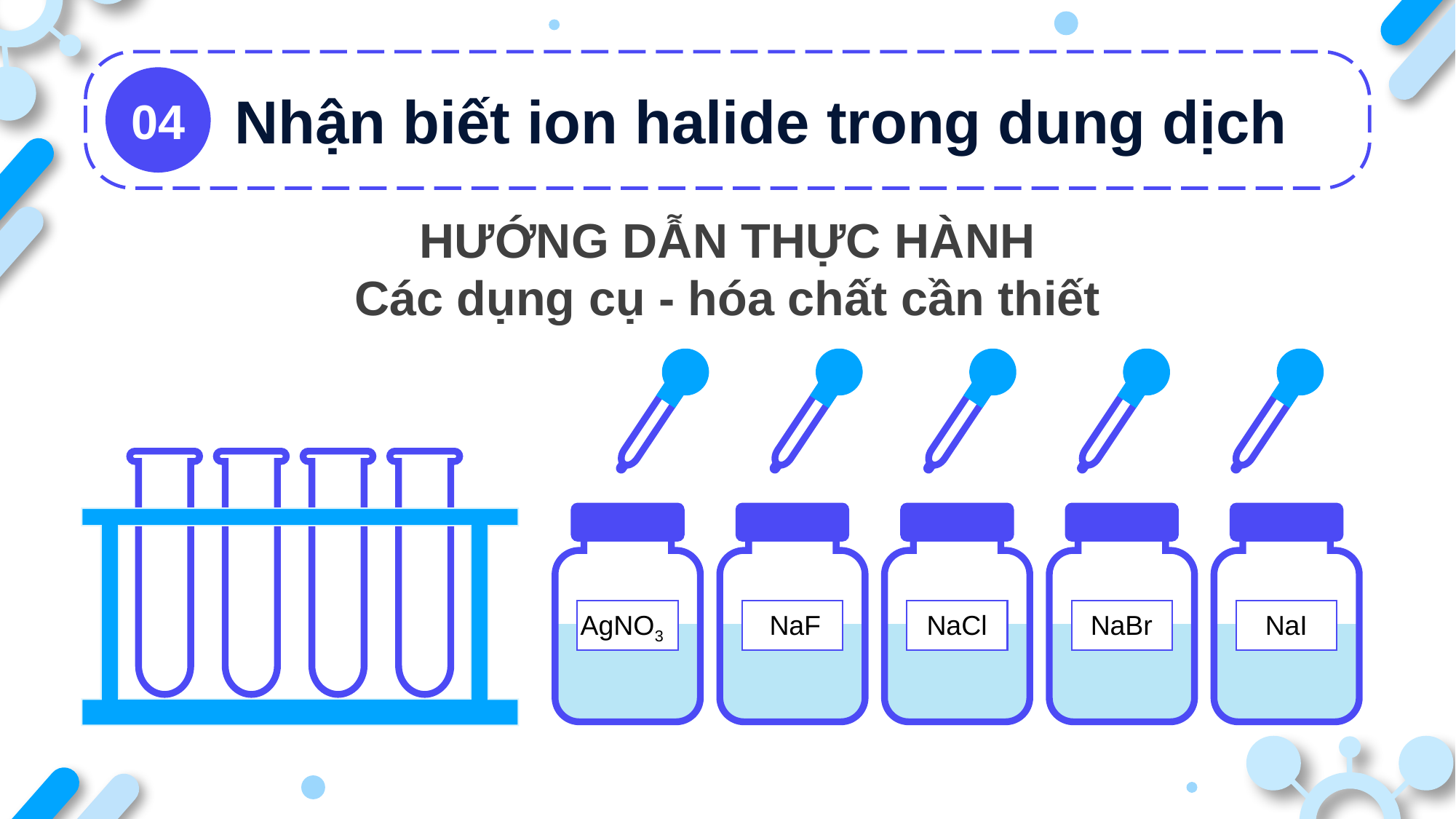

Nhận biết ion halide trong dung dịch
04
HƯỚNG DẪN THỰC HÀNH
Các dụng cụ - hóa chất cần thiết

AgNO3

NaF

NaCl

NaBr

NaI